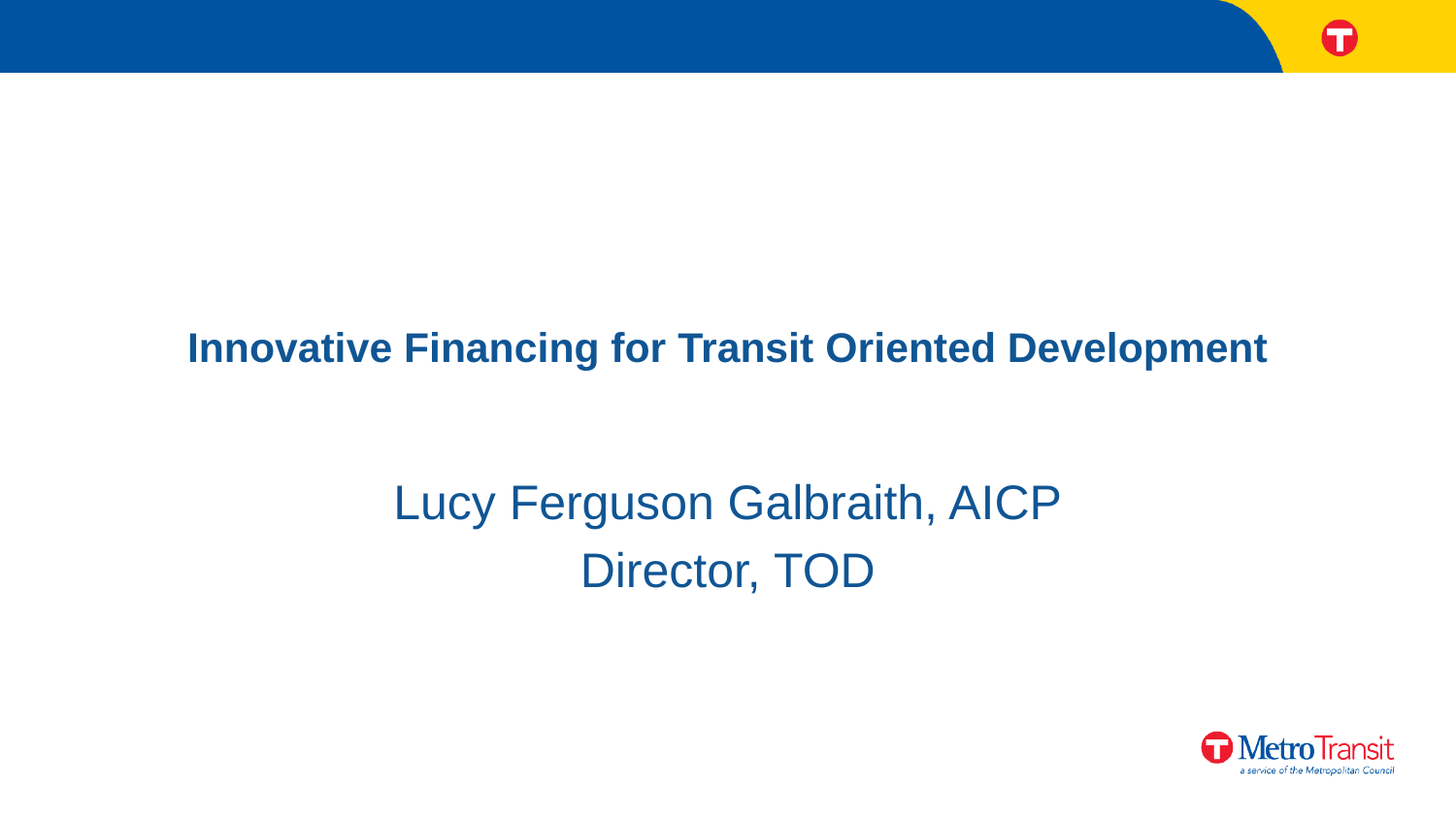

# Innovative Financing for Transit Oriented Development
Lucy Ferguson Galbraith, AICP
Director, TOD